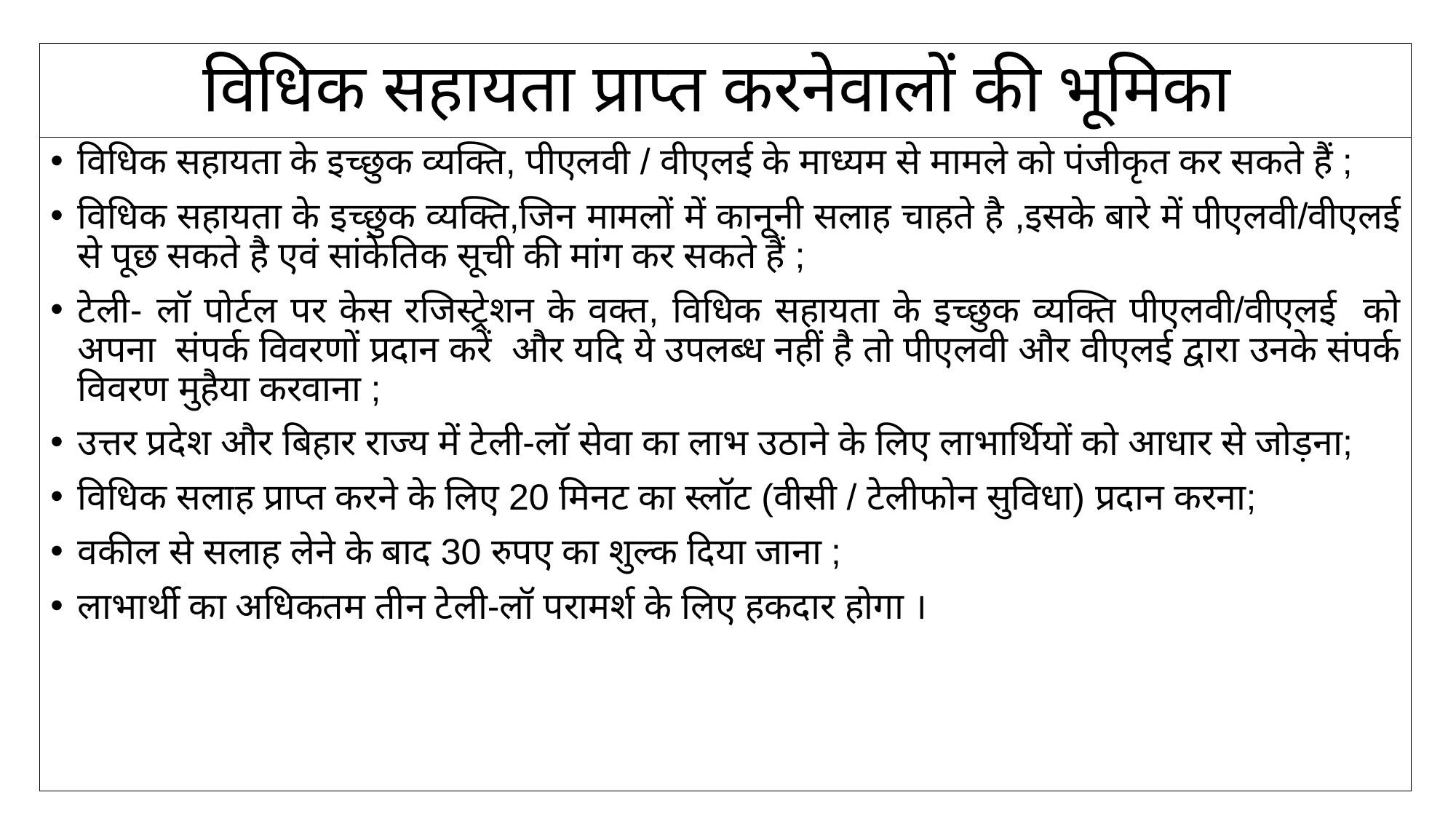

# विधिक सहायता प्राप्त करनेवालों की भूमिका
विधिक सहायता के इच्छुक व्यक्ति, पीएलवी / वीएलई के माध्यम से मामले को पंजीकृत कर सकते हैं ;
विधिक सहायता के इच्छुक व्यक्ति,जिन मामलों में कानूनी सलाह चाहते है ,इसके बारे में पीएलवी/वीएलई से पूछ सकते है एवं सांकेतिक सूची की मांग कर सकते हैं ;
टेली- लॉ पोर्टल पर केस रजिस्ट्रेशन के वक्त, विधिक सहायता के इच्छुक व्यक्ति पीएलवी/वीएलई  को अपना  संपर्क विवरणों प्रदान करें  और यदि ये उपलब्ध नहीं है तो पीएलवी और वीएलई द्वारा उनके संपर्क विवरण मुहैया करवाना ;
उत्तर प्रदेश और बिहार राज्य में टेली-लॉ सेवा का लाभ उठाने के लिए लाभार्थियों को आधार से जोड़ना;
विधिक सलाह प्राप्त करने के लिए 20 मिनट का स्लॉट (वीसी / टेलीफोन सुविधा) प्रदान करना;
वकील से सलाह लेने के बाद 30 रुपए का शुल्क दिया जाना ;
लाभार्थी का अधिकतम तीन टेली-लॉ परामर्श के लिए हकदार होगा ।